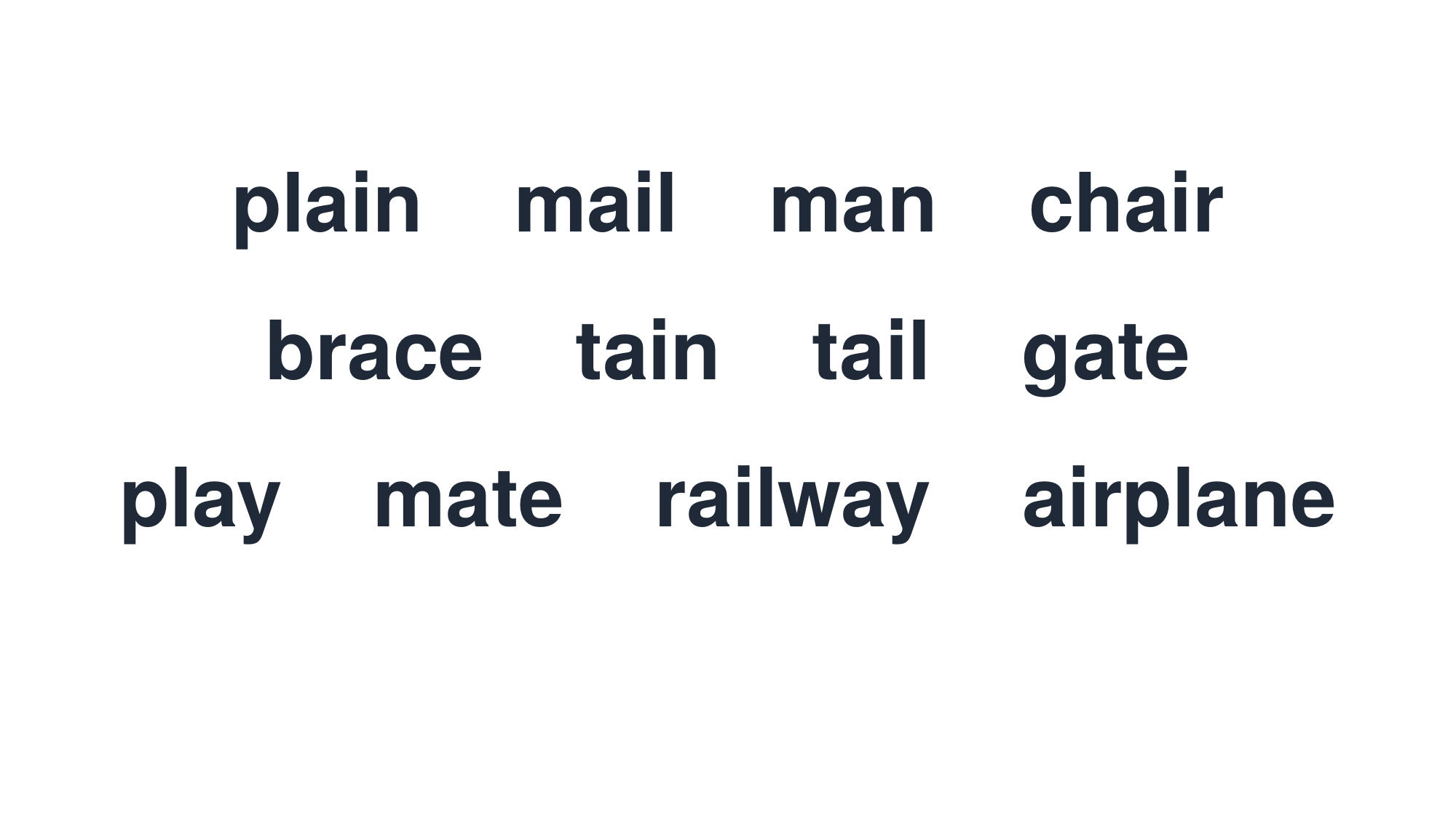

plain    mail    man    chair
brace    tain    tail    gate
play    mate    railway    airplane